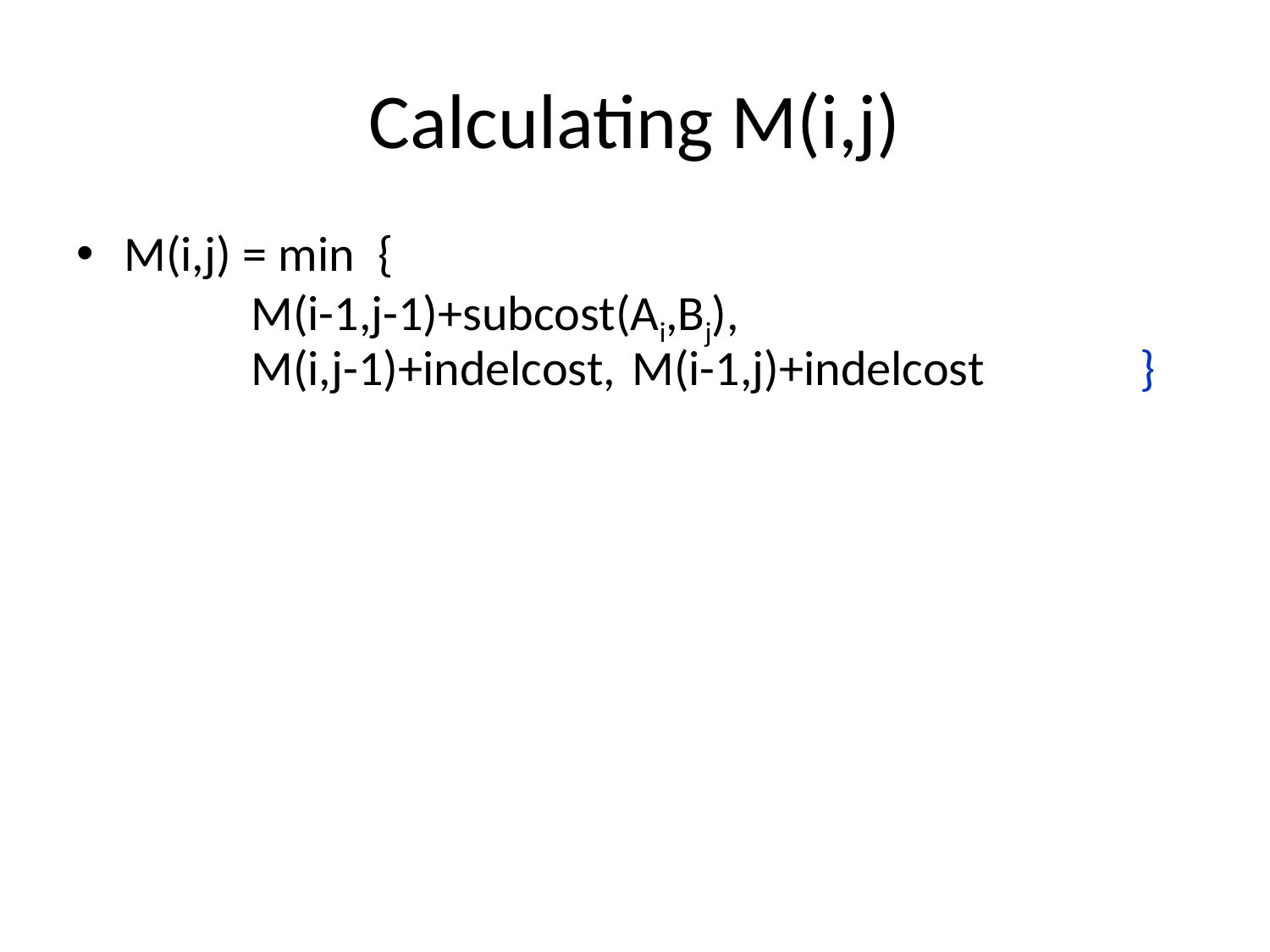

# Calculating M(i,j)
M(i,j) = min	{							M(i-1,j-1)+subcost(Ai,Bj), 					M(i,j-1)+indelcost, 	M(i-1,j)+indelcost		}